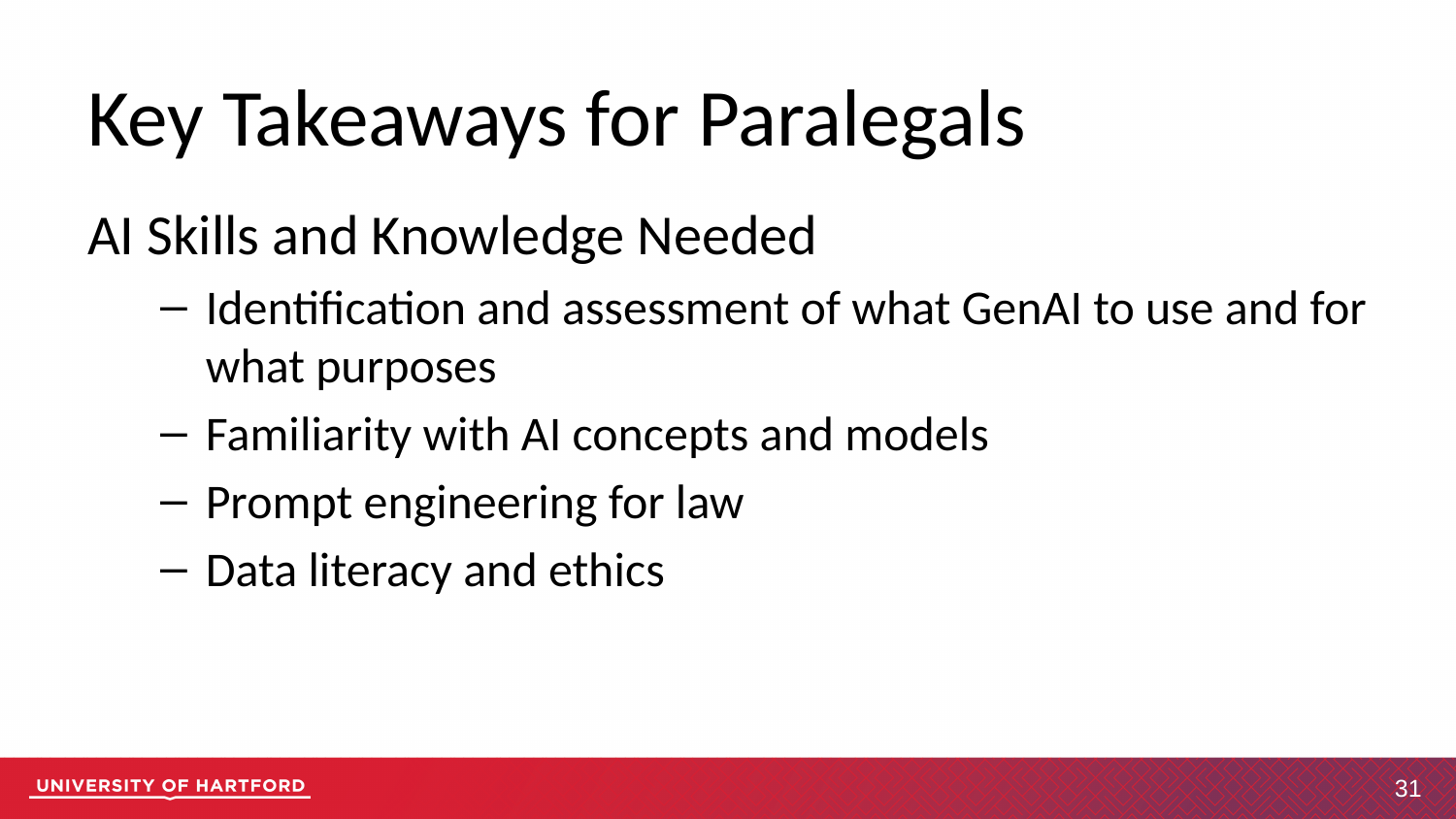

# Key Takeaways for Paralegals
AI Skills and Knowledge Needed
Identification and assessment of what GenAI to use and for what purposes
Familiarity with AI concepts and models
Prompt engineering for law
Data literacy and ethics